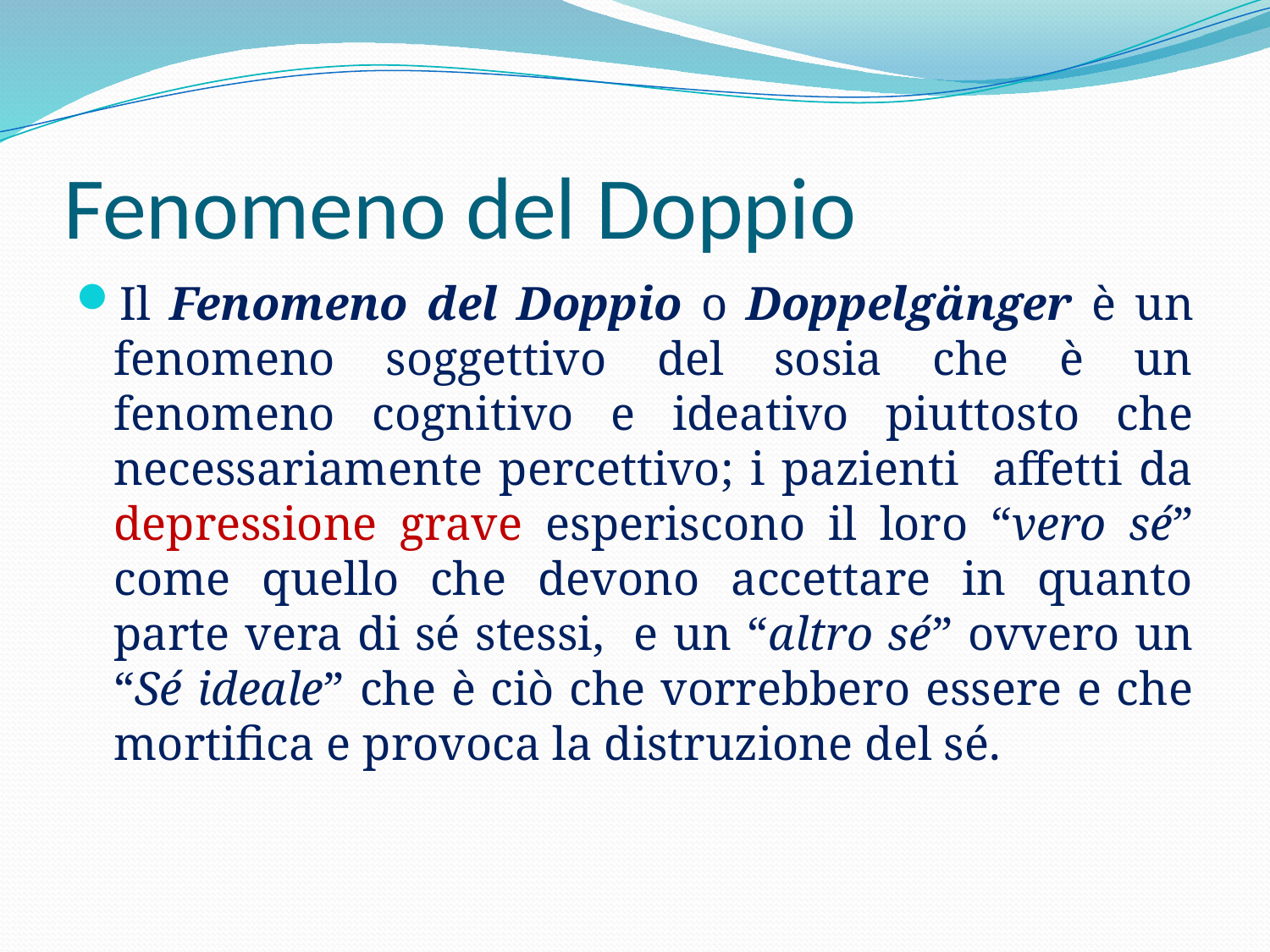

# Fenomeno del Doppio
Il Fenomeno del Doppio o Doppelgänger è un fenomeno soggettivo del sosia che è un fenomeno cognitivo e ideativo piuttosto che necessariamente percettivo; i pazienti  affetti da depressione grave esperiscono il loro “vero sé” come quello che devono accettare in quanto parte vera di sé stessi,  e un “altro sé” ovvero un “Sé ideale” che è ciò che vorrebbero essere e che mortifica e provoca la distruzione del sé.